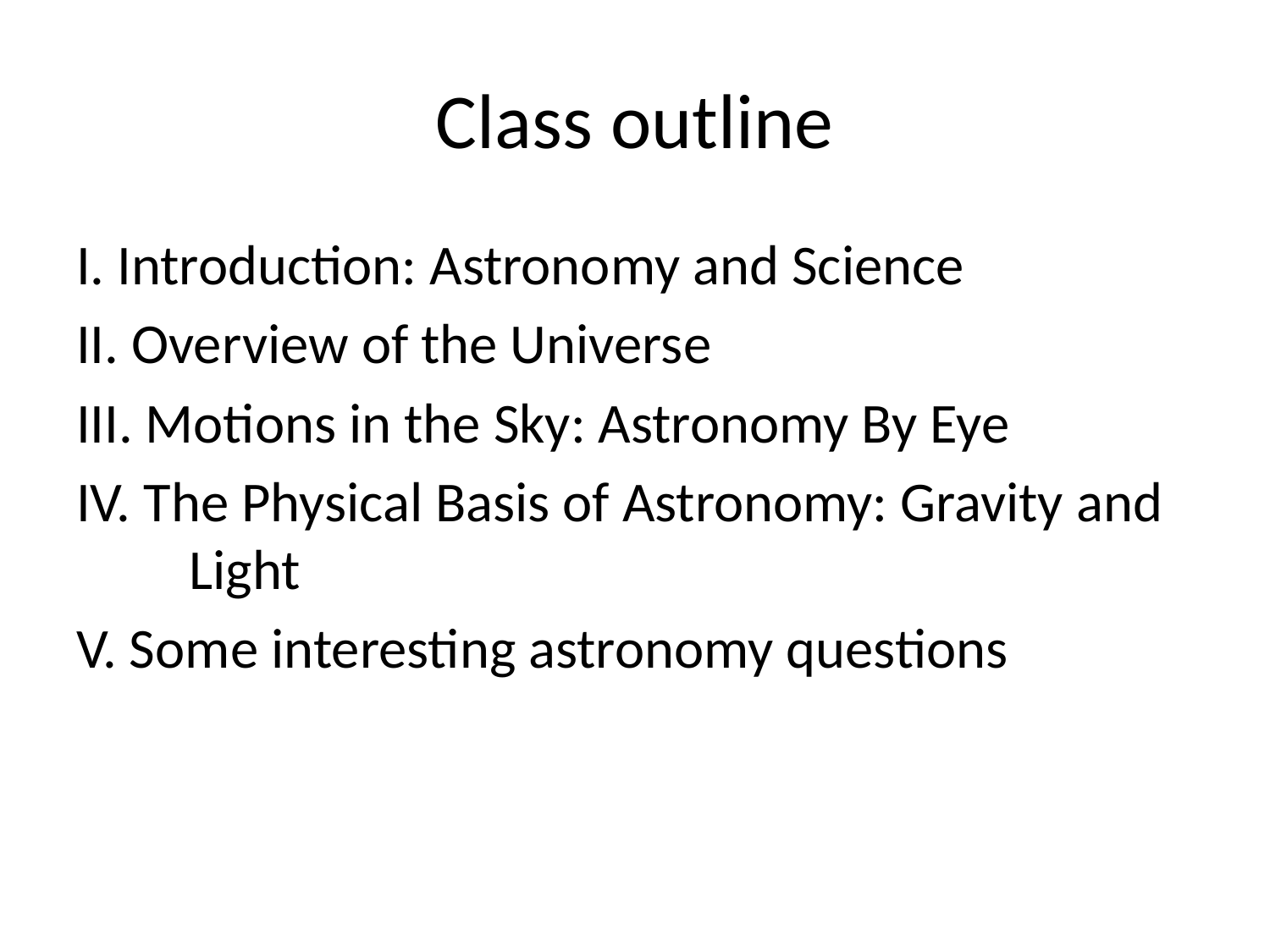

# Class outline
I. Introduction: Astronomy and Science
II. Overview of the Universe
III. Motions in the Sky: Astronomy By Eye
IV. The Physical Basis of Astronomy: Gravity and Light
V. Some interesting astronomy questions